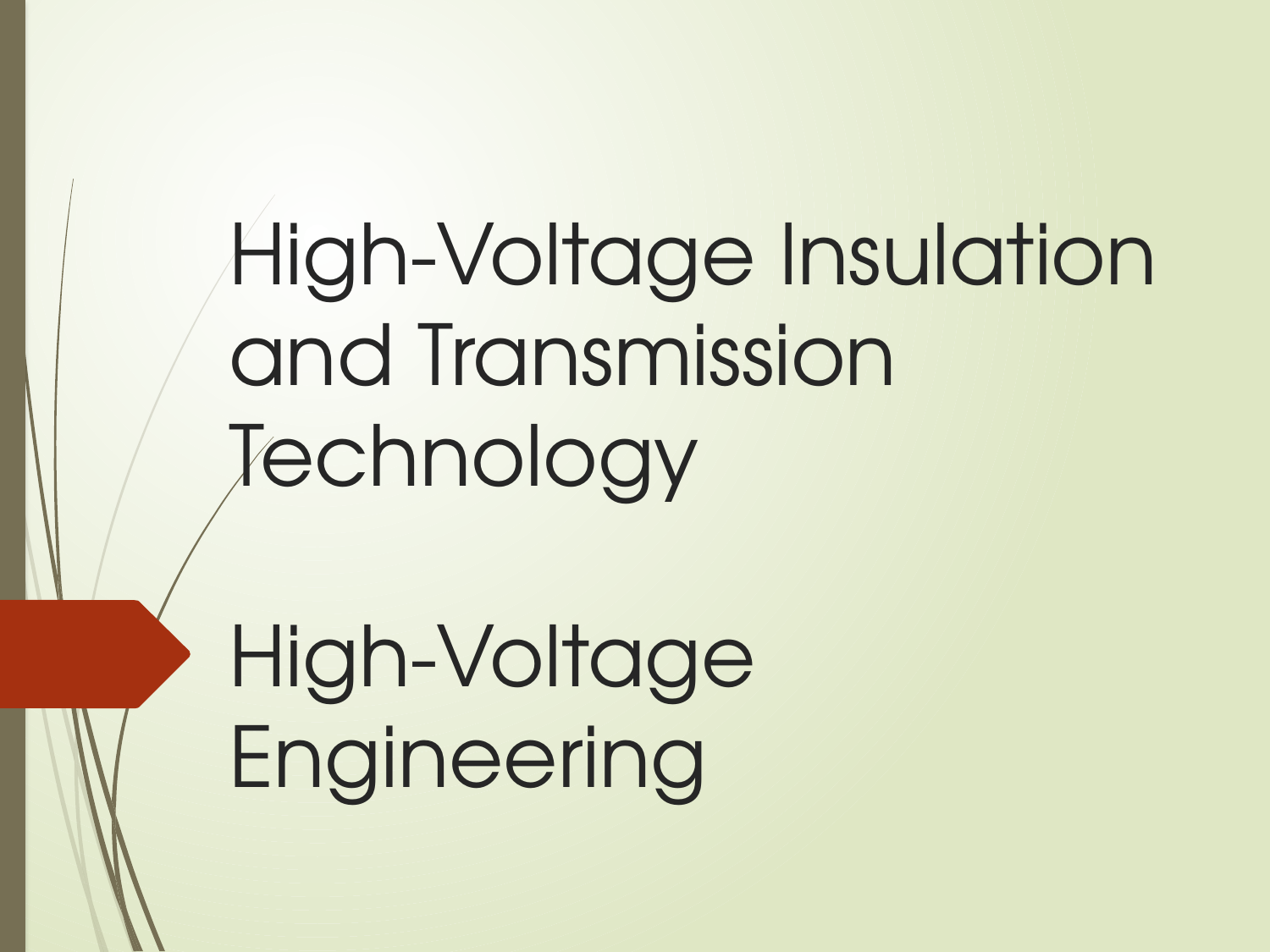

# High-Voltage Insulation and Transmission Technology High-Voltage Engineering